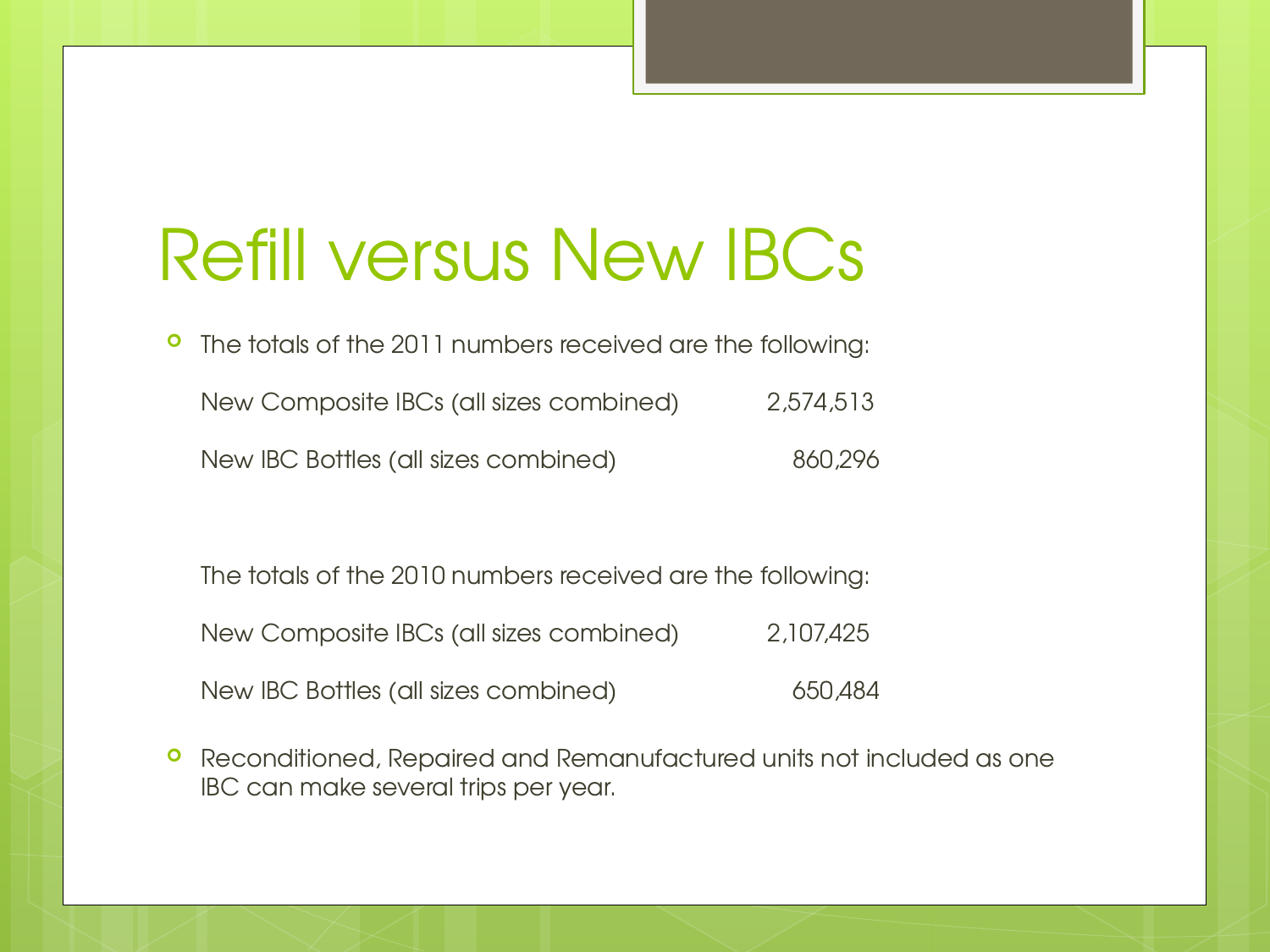

# Refill versus New IBCs
The totals of the 2011 numbers received are the following:
 
New Composite IBCs (all sizes combined)             2,574,513
 
New IBC Bottles (all sizes combined)                          860,296
 
 
 
The totals of the 2010 numbers received are the following:
 
New Composite IBCs (all sizes combined)             2,107,425
 
New IBC Bottles (all sizes combined)                          650,484

Reconditioned, Repaired and Remanufactured units not included as one IBC can make several trips per year.